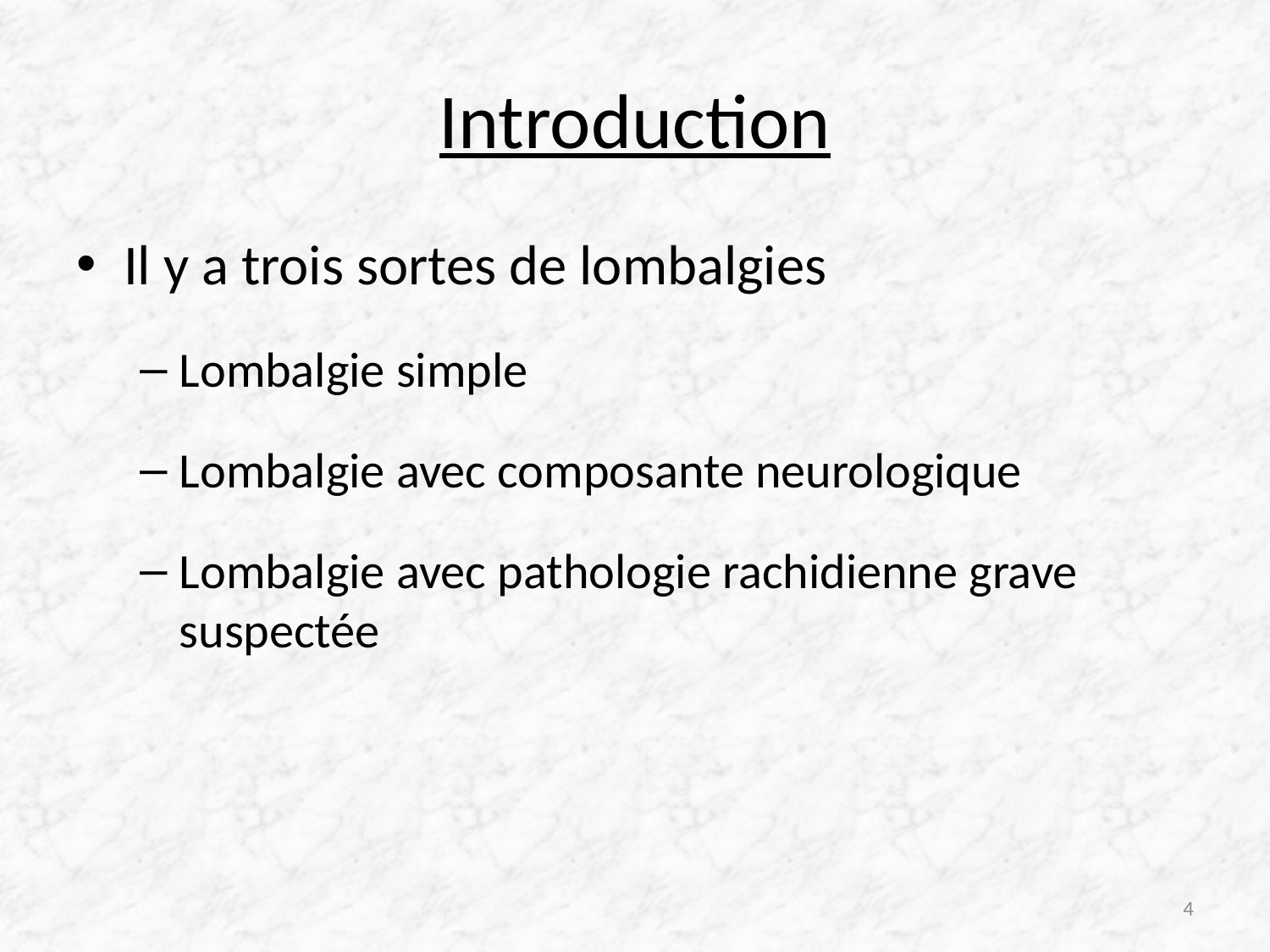

# Introduction
Il y a trois sortes de lombalgies
Lombalgie simple
Lombalgie avec composante neurologique
Lombalgie avec pathologie rachidienne grave suspectée

4